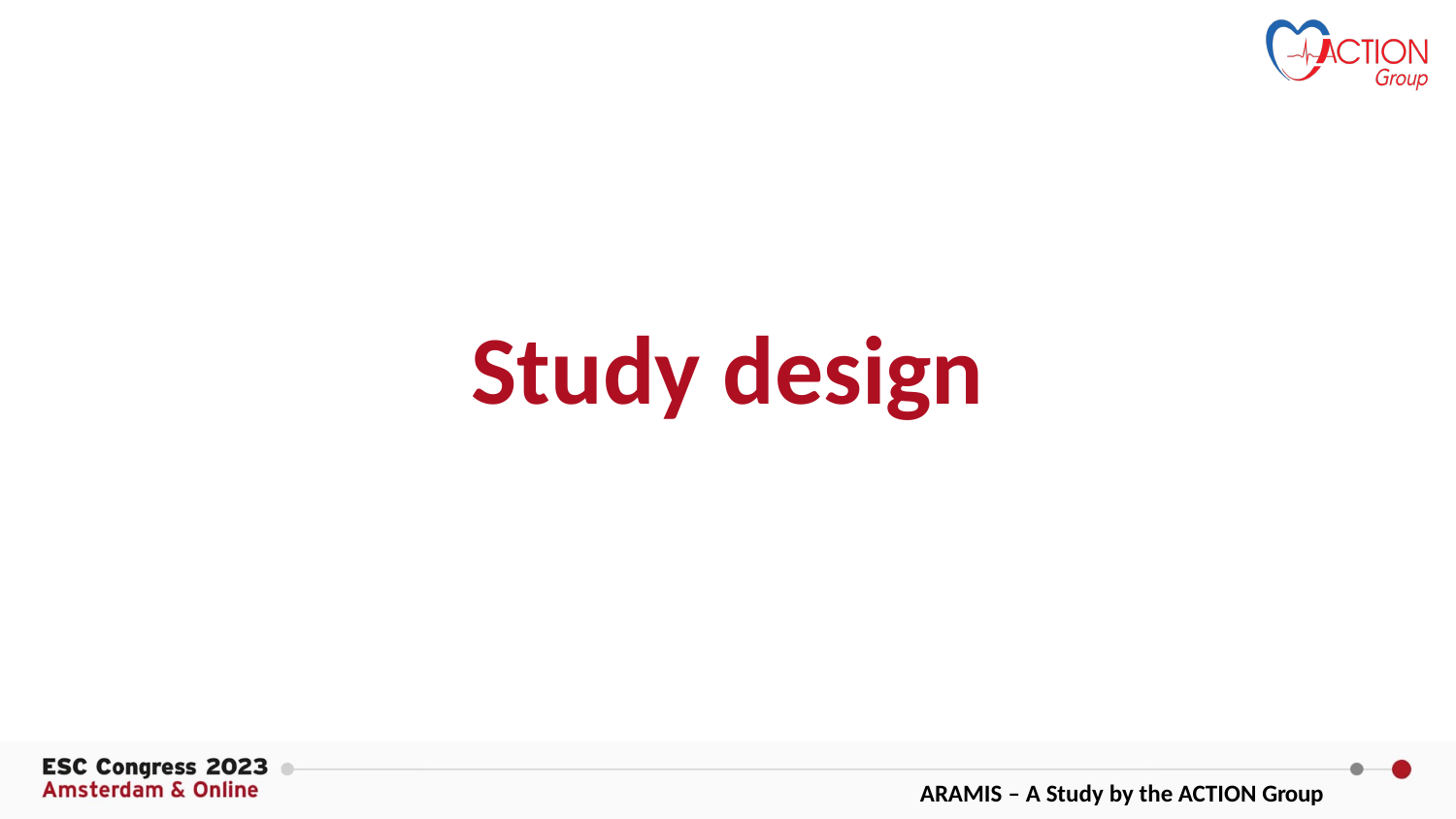

# Study design
ARAMIS – A Study by the ACTION Group